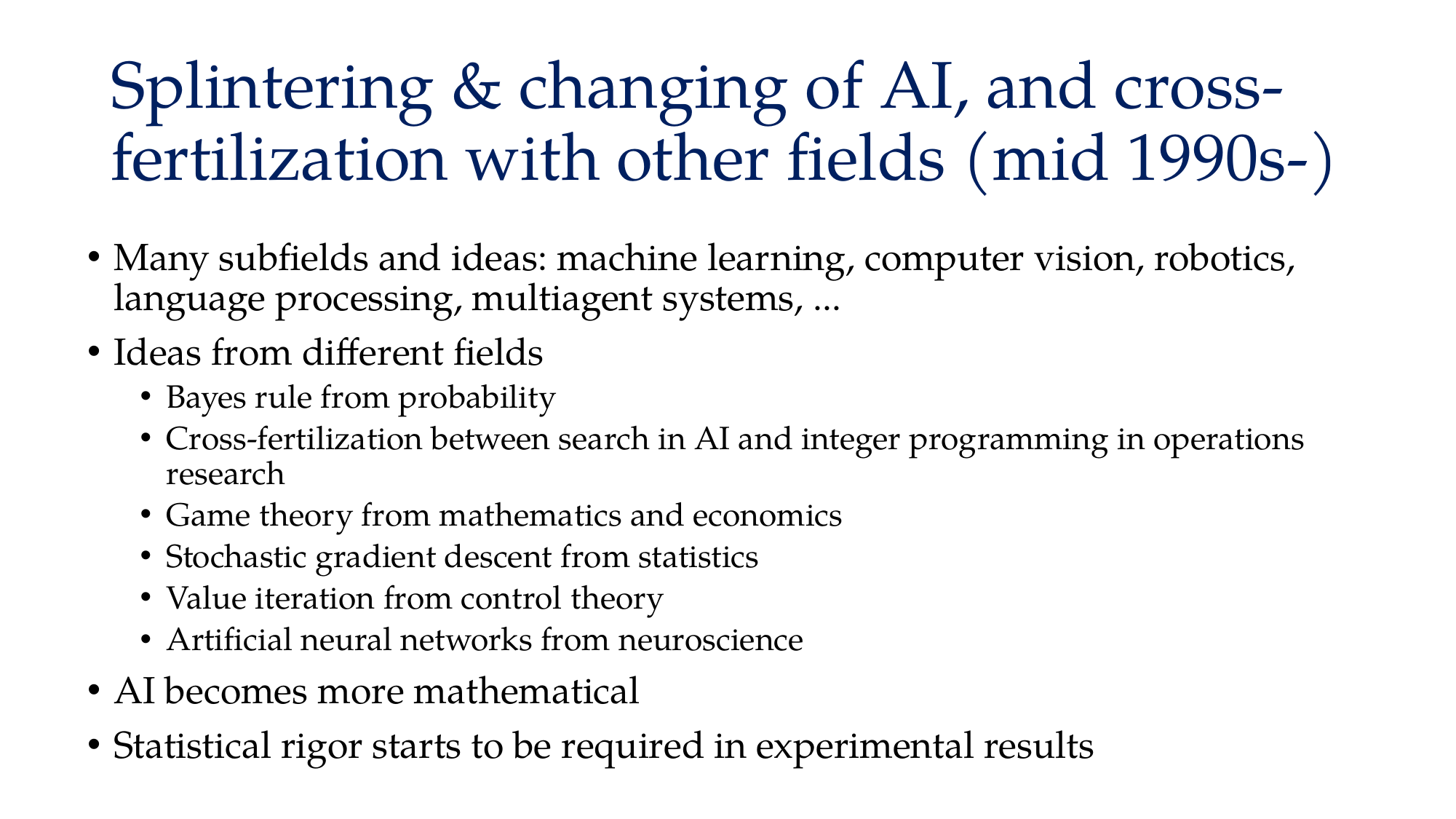

# Splintering & changing of AI, and cross-fertilization with other fields (mid 1990s-)
Many subfields and ideas: machine learning, computer vision, robotics, language processing, multiagent systems, ...
Ideas from different fields
Bayes rule from probability
Cross-fertilization between search in AI and integer programming in operations research
Game theory from mathematics and economics
Stochastic gradient descent from statistics
Value iteration from control theory
Artificial neural networks from neuroscience
AI becomes more mathematical
Statistical rigor starts to be required in experimental results